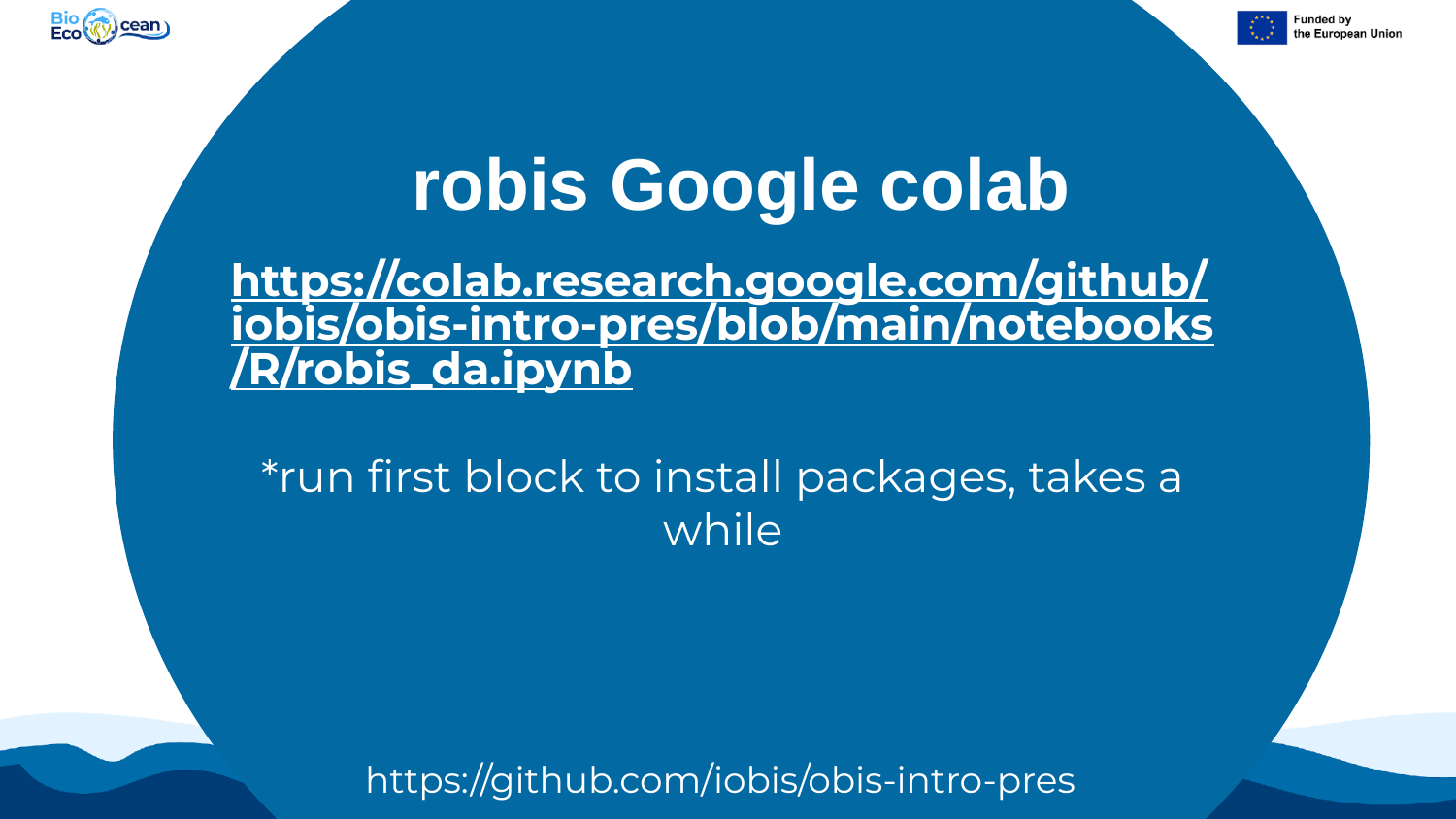

robis Google colab
https://colab.research.google.com/github/iobis/obis-intro-pres/blob/main/notebooks/R/robis_da.ipynb

*run first block to install packages, takes a while
https://github.com/iobis/obis-intro-pres